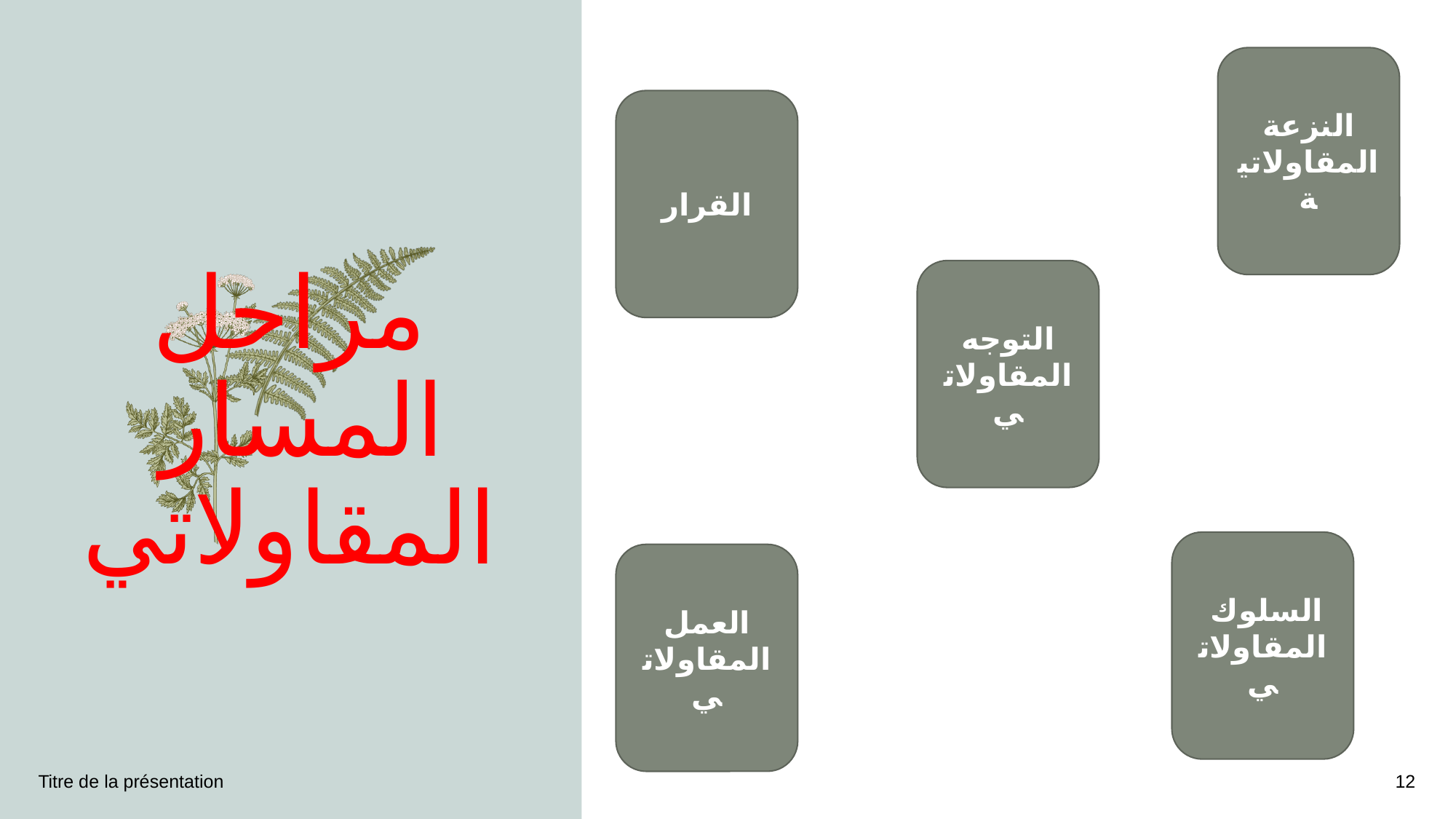

النزعة المقاولاتية
القرار
مراحل المسار  المقاولاتي
التوجه المقاولاتي
السلوك  المقاولاتي
العمل المقاولاتي
Titre de la présentation
12